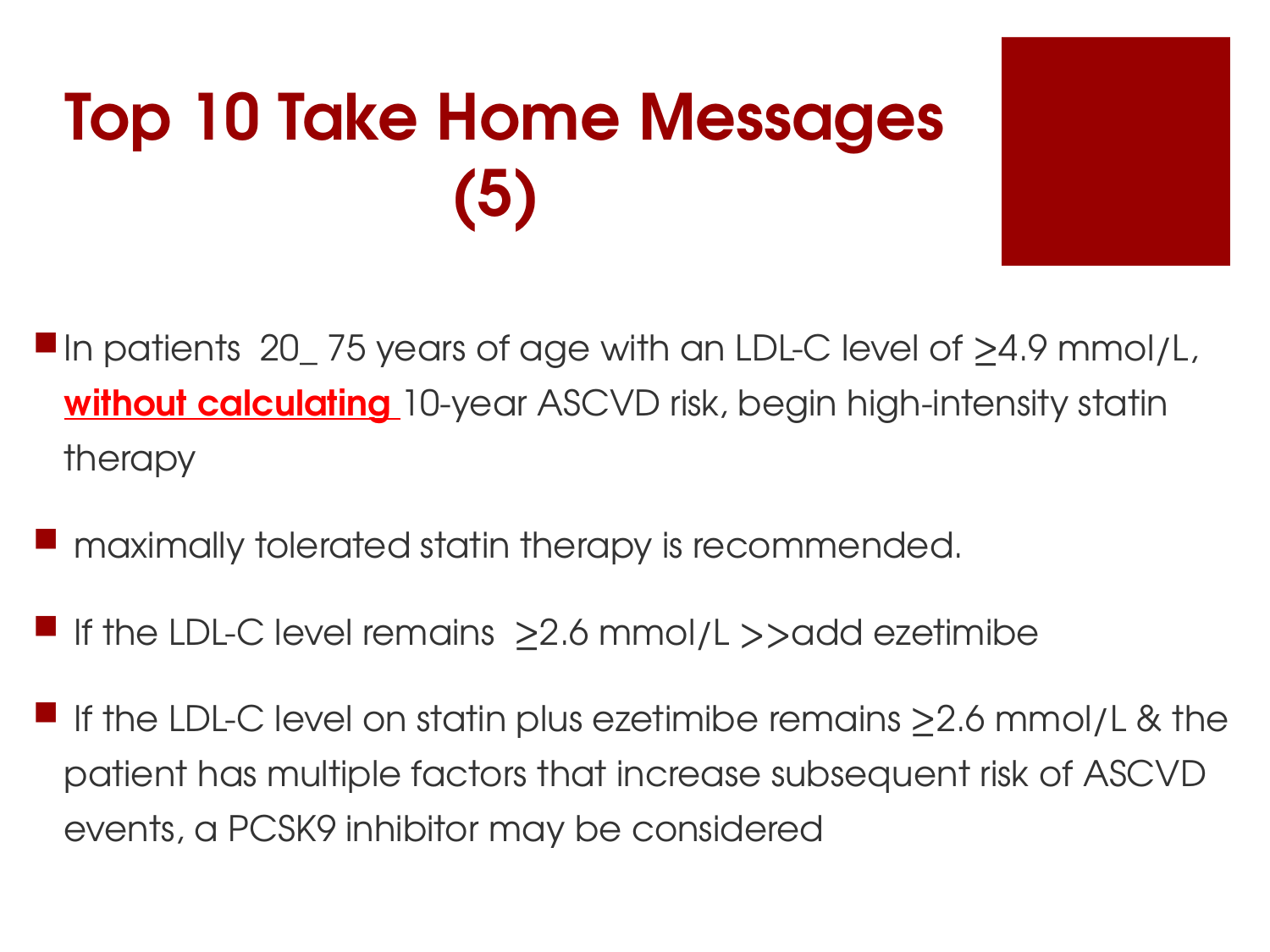

# Top 10 Take Home Messages (5)
In patients  20_ 75 years of age with an LDL-C level of ≥4.9 mmol/L, without calculating 10-year ASCVD risk, begin high-intensity statin therapy
 maximally tolerated statin therapy is recommended.
 If the LDL-C level remains  ≥2.6 mmol/L >>add ezetimibe
 If the LDL-C level on statin plus ezetimibe remains ≥2.6 mmol/L & the patient has multiple factors that increase subsequent risk of ASCVD events, a PCSK9 inhibitor may be considered